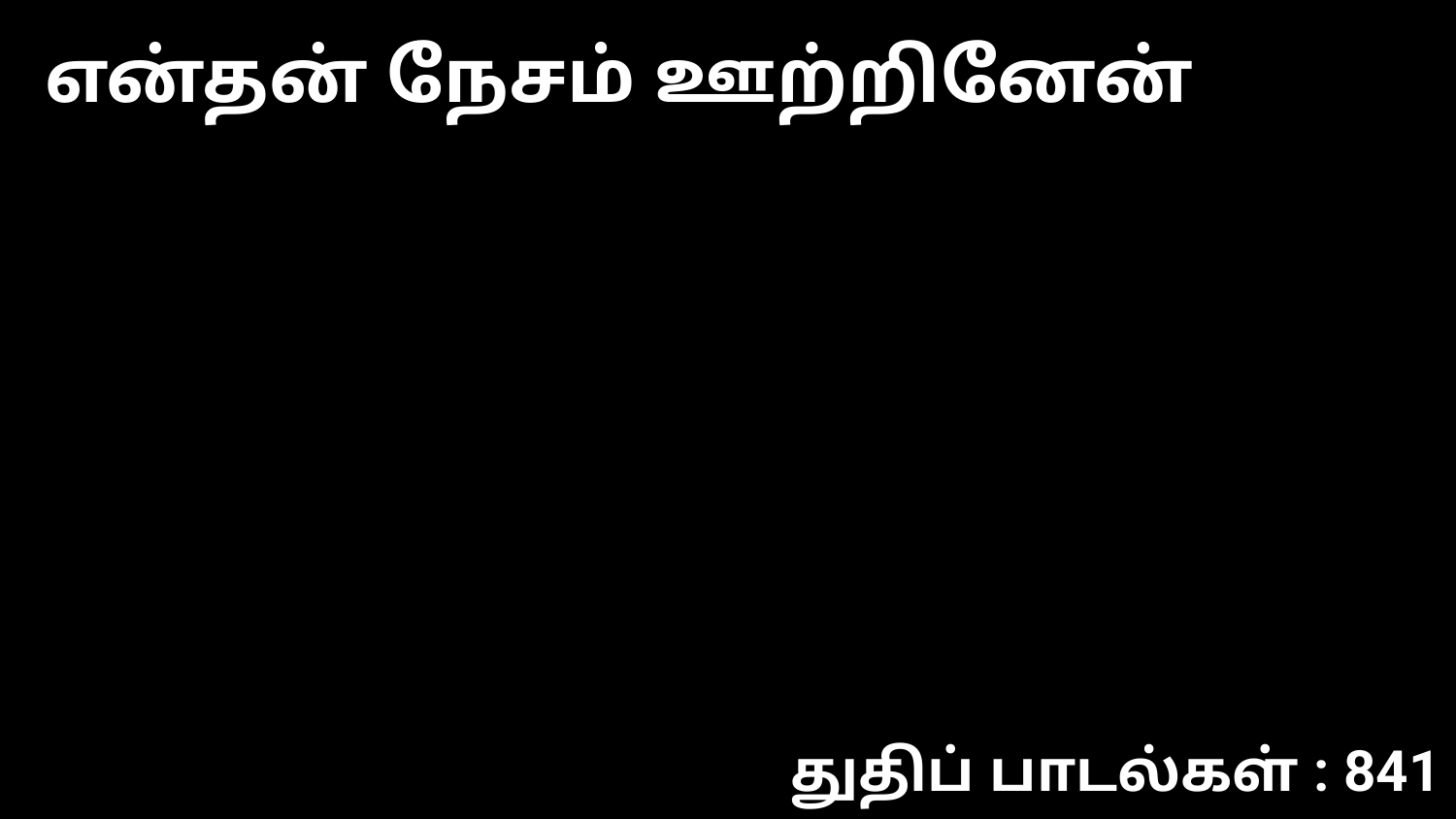

என்தன் நேசம் ஊற்றினேன்
துதிப் பாடல்கள் : 841